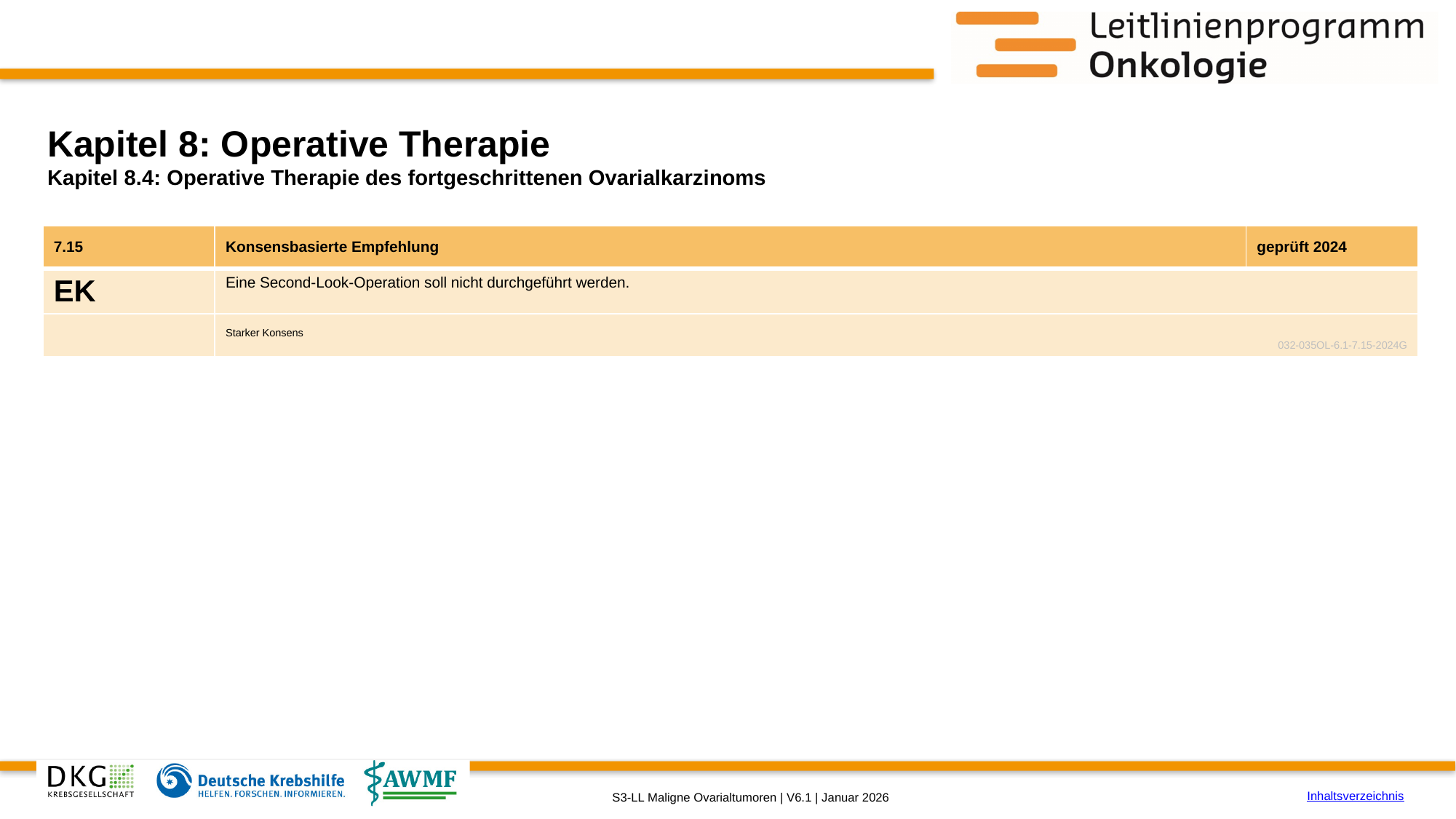

# Kapitel 8: Operative Therapie
Kapitel 8.4: Operative Therapie des fortgeschrittenen Ovarialkarzinoms
| 7.15 | Konsensbasierte Empfehlung | geprüft 2024 |
| --- | --- | --- |
| EK | Eine Second-Look-Operation soll nicht durchgeführt werden. |  |
|  | Starker Konsens 032-035OL-6.1-7.15-2024G |  |
Inhaltsverzeichnis
S3-LL Maligne Ovarialtumoren | V6.1 | Januar 2026